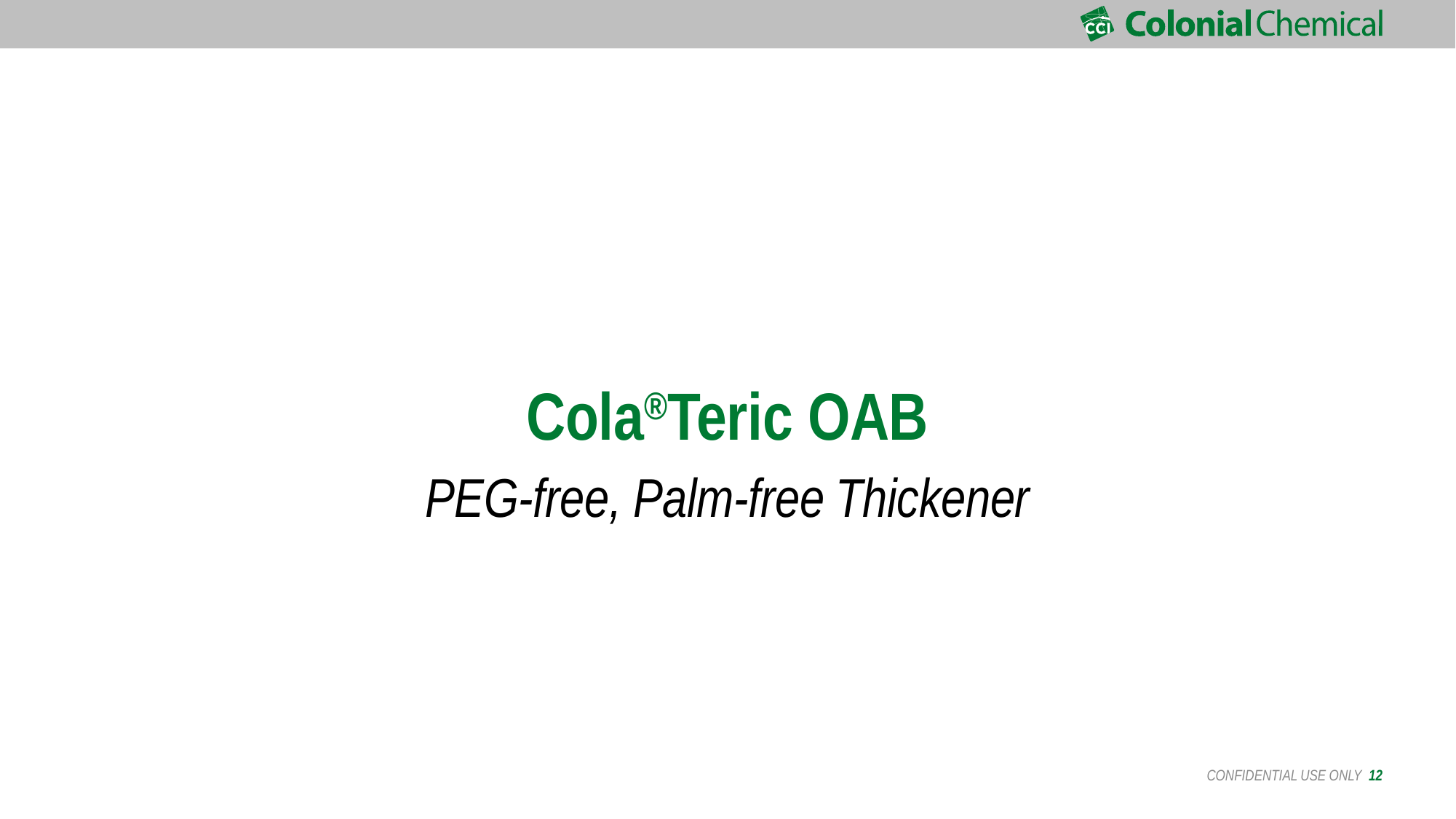

Cola®Teric OAB
PEG-free, Palm-free Thickener
 CONFIDENTIAL USE ONLY  12